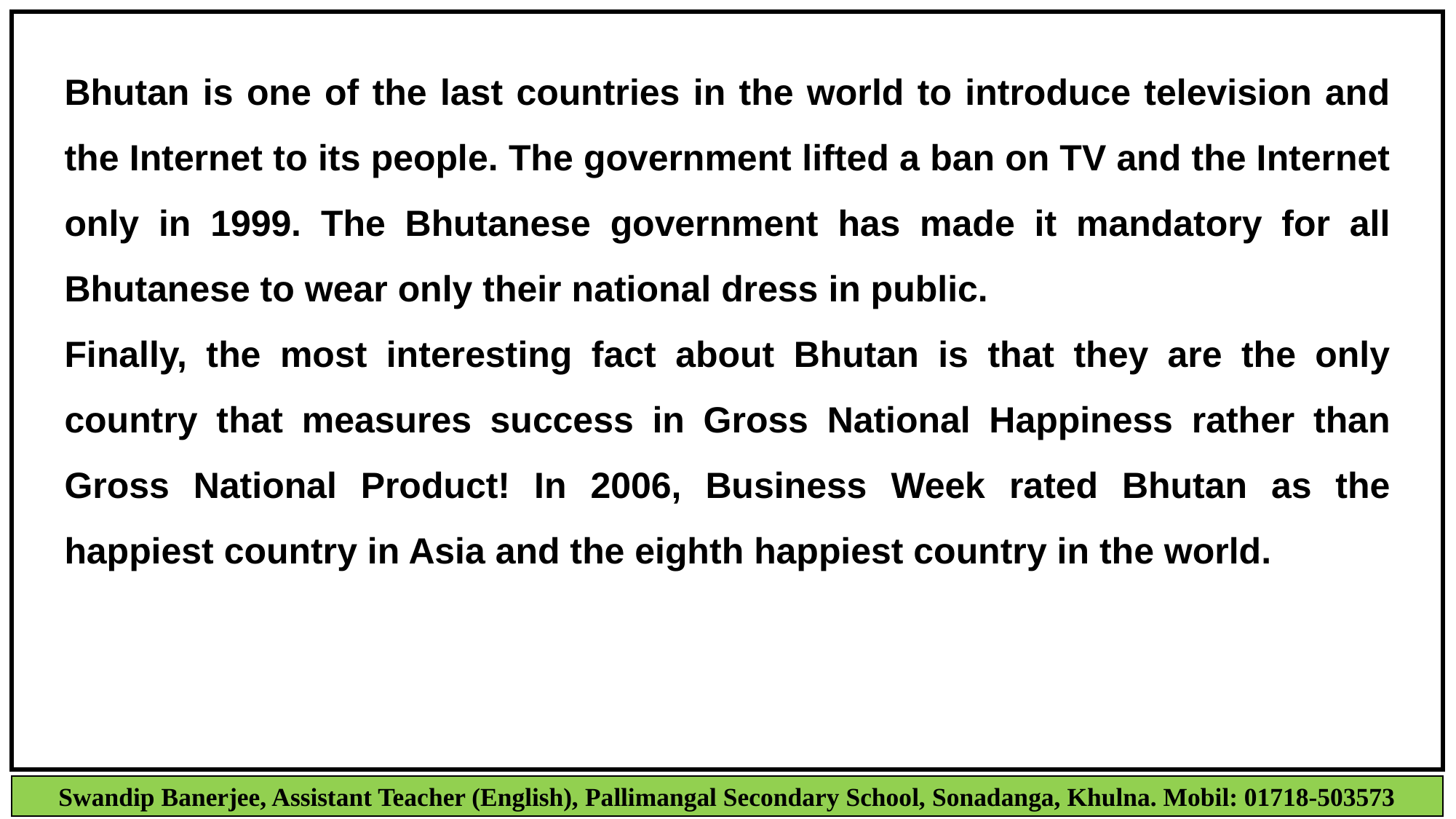

Bhutan is one of the last countries in the world to introduce television and the Internet to its people. The government lifted a ban on TV and the Internet only in 1999. The Bhutanese government has made it mandatory for all Bhutanese to wear only their national dress in public.
Finally, the most interesting fact about Bhutan is that they are the only country that measures success in Gross National Happiness rather than Gross National Product! In 2006, Business Week rated Bhutan as the happiest country in Asia and the eighth happiest country in the world.